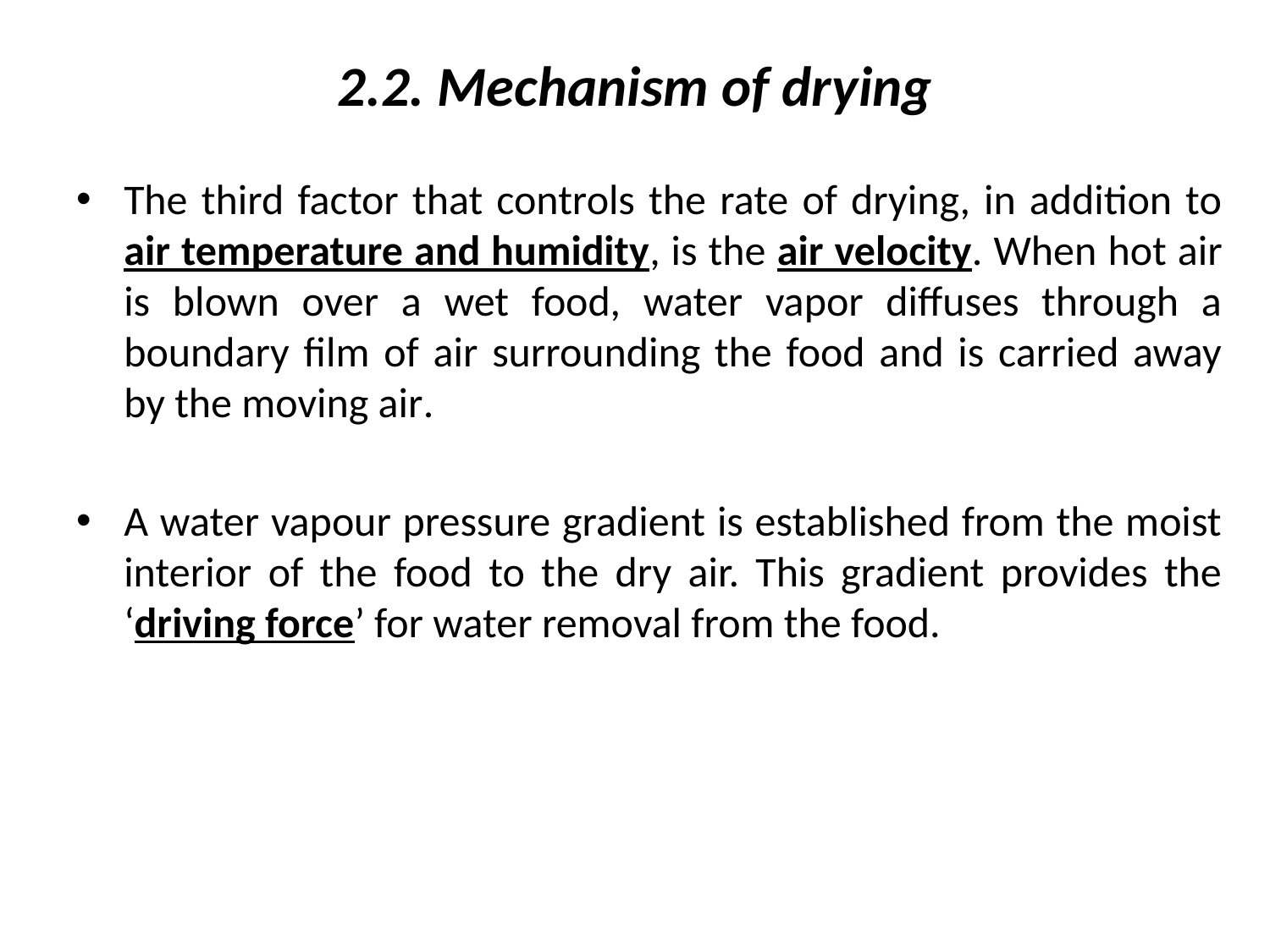

# 2.2. Mechanism of drying
The third factor that controls the rate of drying, in addition to air temperature and humidity, is the air velocity. When hot air is blown over a wet food, water vapor diffuses through a boundary film of air surrounding the food and is carried away by the moving air.

A water vapour pressure gradient is established from the moist interior of the food to the dry air. This gradient provides the ‘driving force’ for water removal from the food.